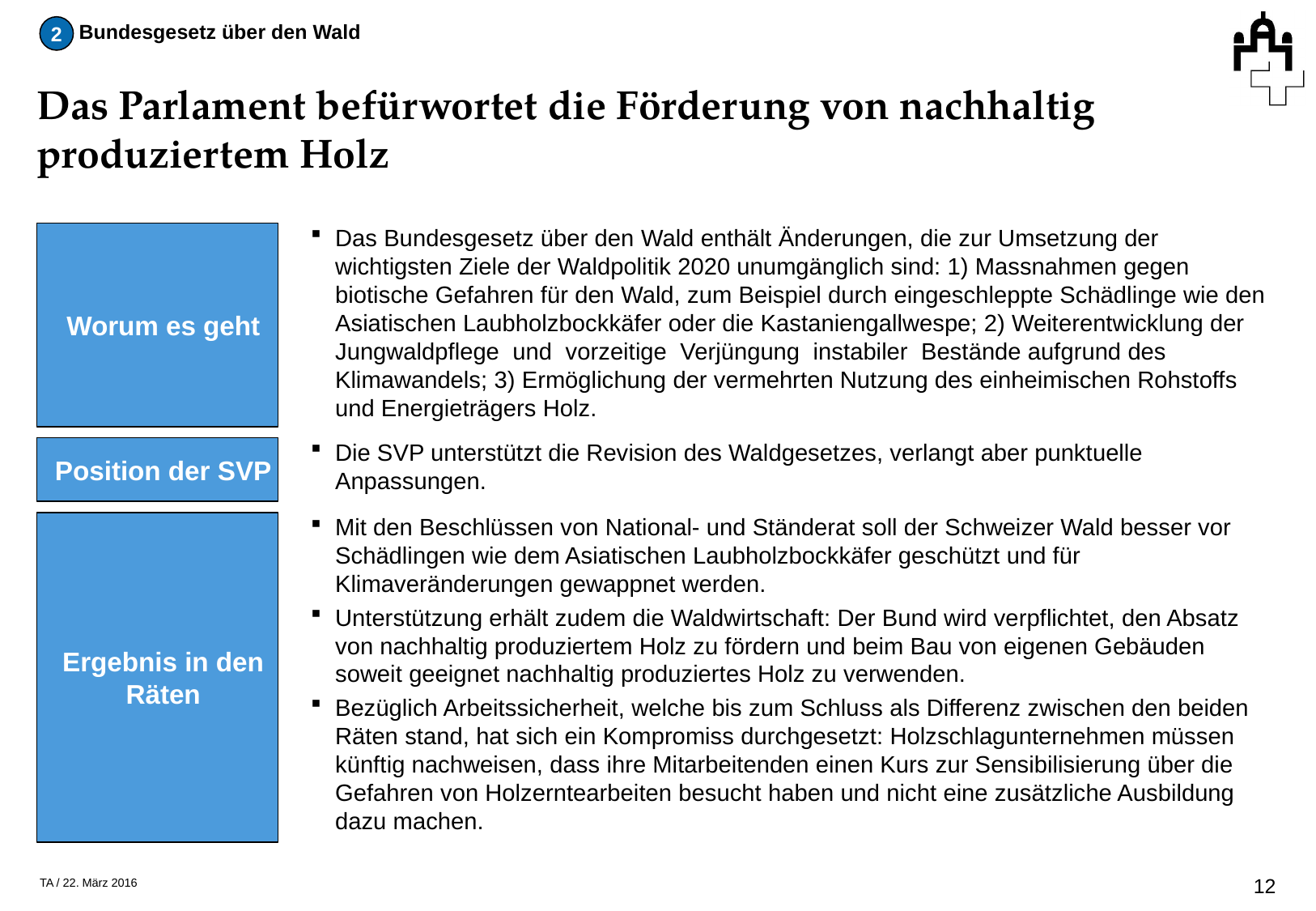

2
Bundesgesetz über den Wald
# Das Parlament befürwortet die Förderung von nachhaltig produziertem Holz
Worum es geht
Das Bundesgesetz über den Wald enthält Änderungen, die zur Umsetzung der wichtigsten Ziele der Waldpolitik 2020 unumgänglich sind: 1) Massnahmen gegen biotische Gefahren für den Wald, zum Beispiel durch eingeschleppte Schädlinge wie den Asiatischen Laubholzbockkäfer oder die Kastaniengallwespe; 2) Weiterentwicklung der  Jungwaldpflege  und  vorzeitige  Verjüngung  instabiler  Bestände aufgrund des Klimawandels; 3) Ermöglichung der vermehrten Nutzung des einheimischen Rohstoffs und Energieträgers Holz.
Position der SVP
Die SVP unterstützt die Revision des Waldgesetzes, verlangt aber punktuelle Anpassungen.
Ergebnis in den Räten
Mit den Beschlüssen von National- und Ständerat soll der Schweizer Wald besser vor Schädlingen wie dem Asiatischen Laubholzbockkäfer geschützt und für Klimaveränderungen gewappnet werden.
Unterstützung erhält zudem die Waldwirtschaft: Der Bund wird verpflichtet, den Absatz von nachhaltig produziertem Holz zu fördern und beim Bau von eigenen Gebäuden soweit geeignet nachhaltig produziertes Holz zu verwenden.
Bezüglich Arbeitssicherheit, welche bis zum Schluss als Differenz zwischen den beiden Räten stand, hat sich ein Kompromiss durchgesetzt: Holzschlagunternehmen müssen künftig nachweisen, dass ihre Mitarbeitenden einen Kurs zur Sensibilisierung über die Gefahren von Holzerntearbeiten besucht haben und nicht eine zusätzliche Ausbildung dazu machen.

12